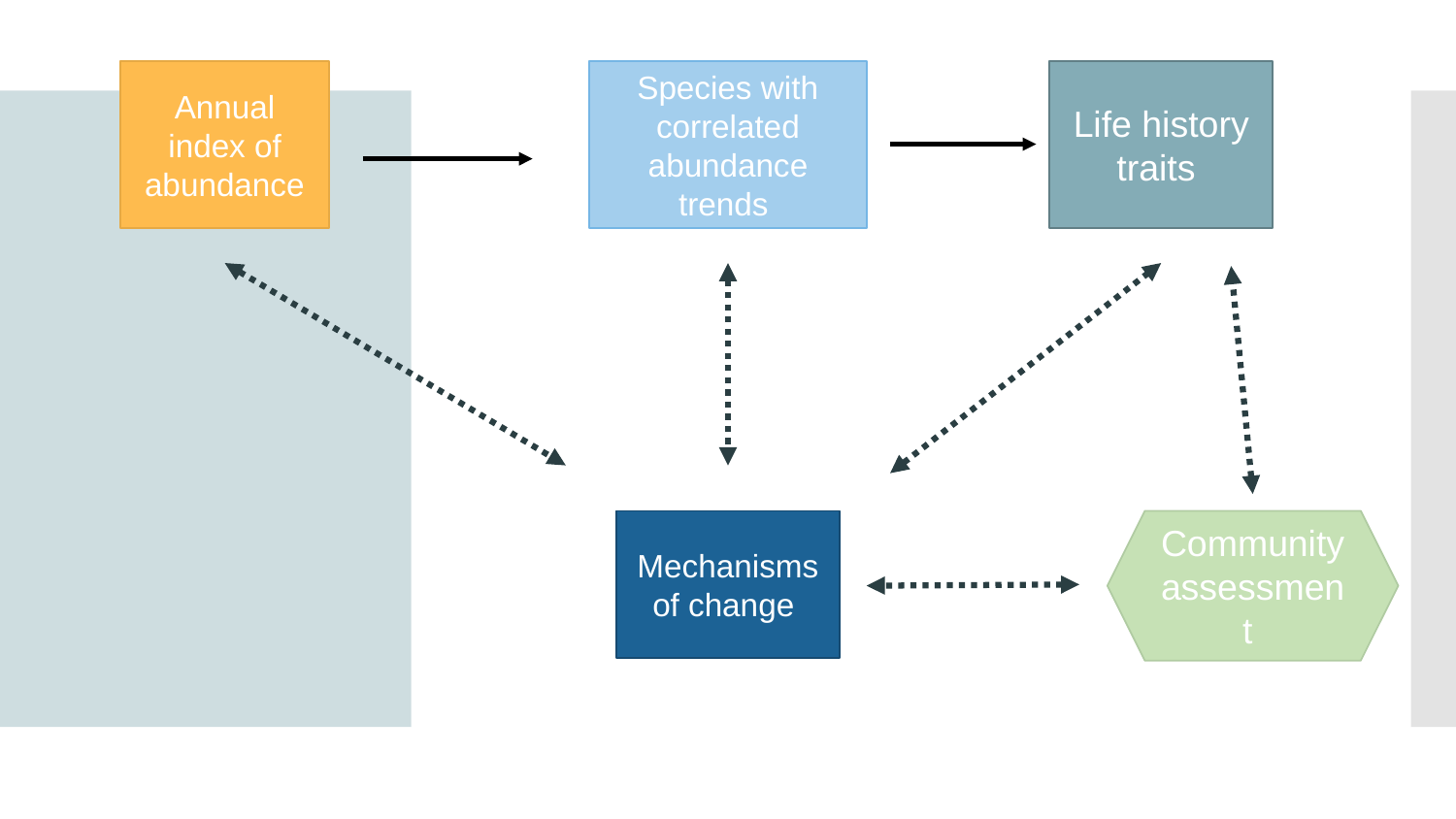

Annual index of abundance
Species with correlated abundance trends
Life history traits
Mechanisms of change
Community assessment